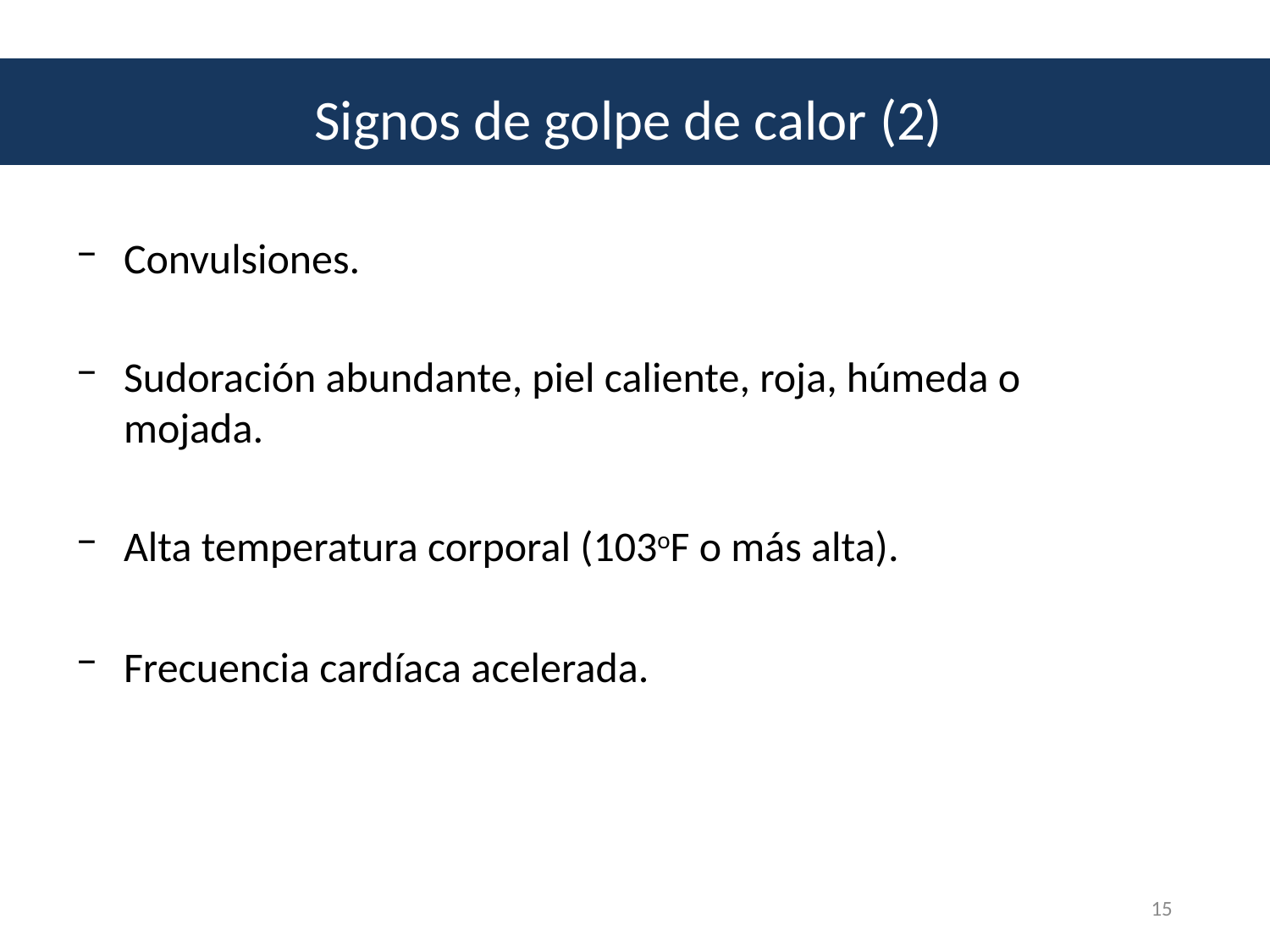

Signos de golpe de calor (2)

Convulsiones.

Sudoración abundante, piel caliente, roja, húmeda o mojada.

Alta temperatura corporal (103oF o más alta).

Frecuencia cardíaca acelerada.
15